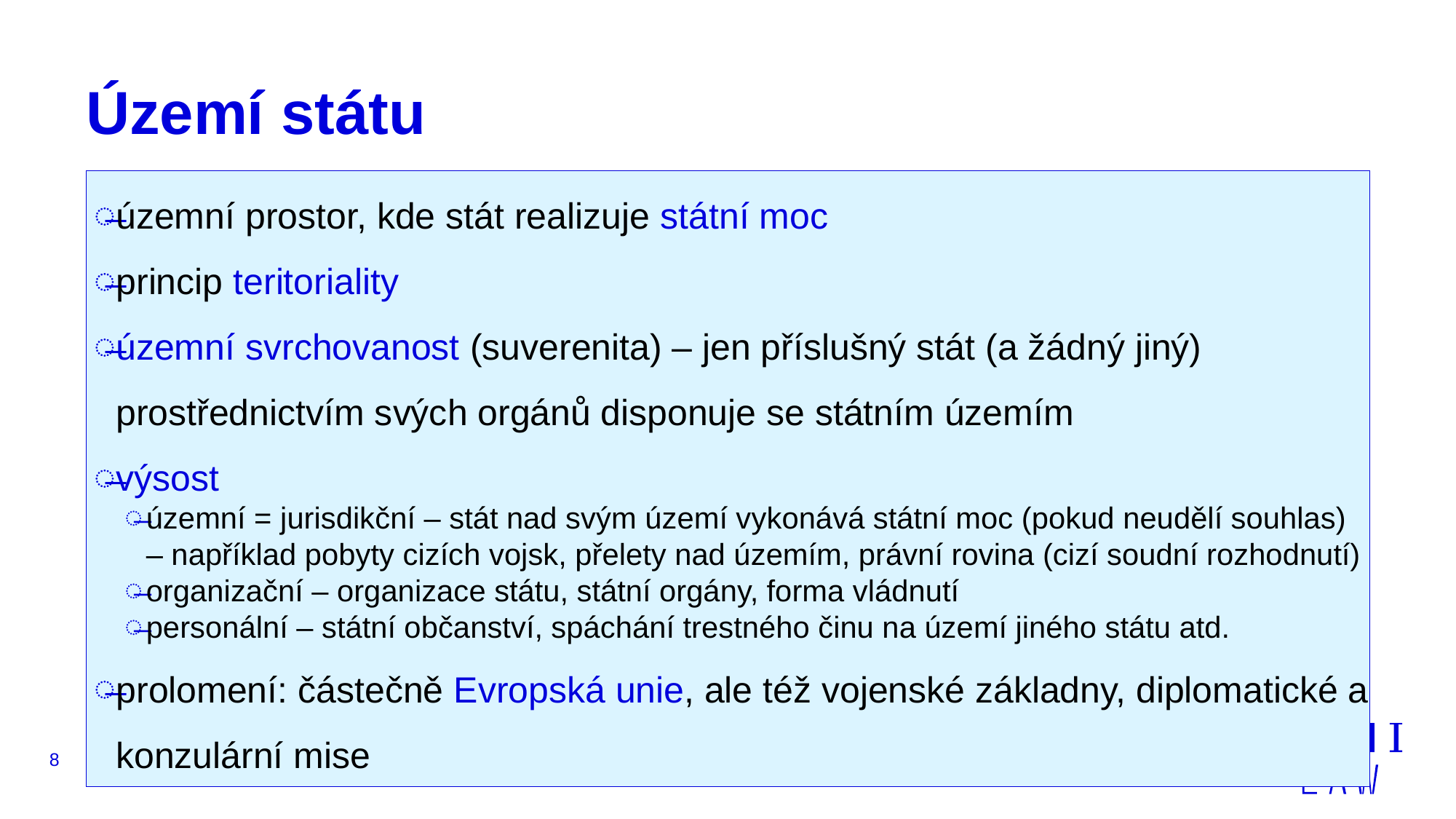

# Území státu
územní prostor, kde stát realizuje státní moc
princip teritoriality
územní svrchovanost (suverenita) – jen příslušný stát (a žádný jiný) prostřednictvím svých orgánů disponuje se státním územím
výsost
územní = jurisdikční – stát nad svým území vykonává státní moc (pokud neudělí souhlas) – například pobyty cizích vojsk, přelety nad územím, právní rovina (cizí soudní rozhodnutí)
organizační – organizace státu, státní orgány, forma vládnutí
personální – státní občanství, spáchání trestného činu na území jiného státu atd.
prolomení: částečně Evropská unie, ale též vojenské základny, diplomatické a konzulární mise

8
JUDr. Malachta, KOV - Státověda